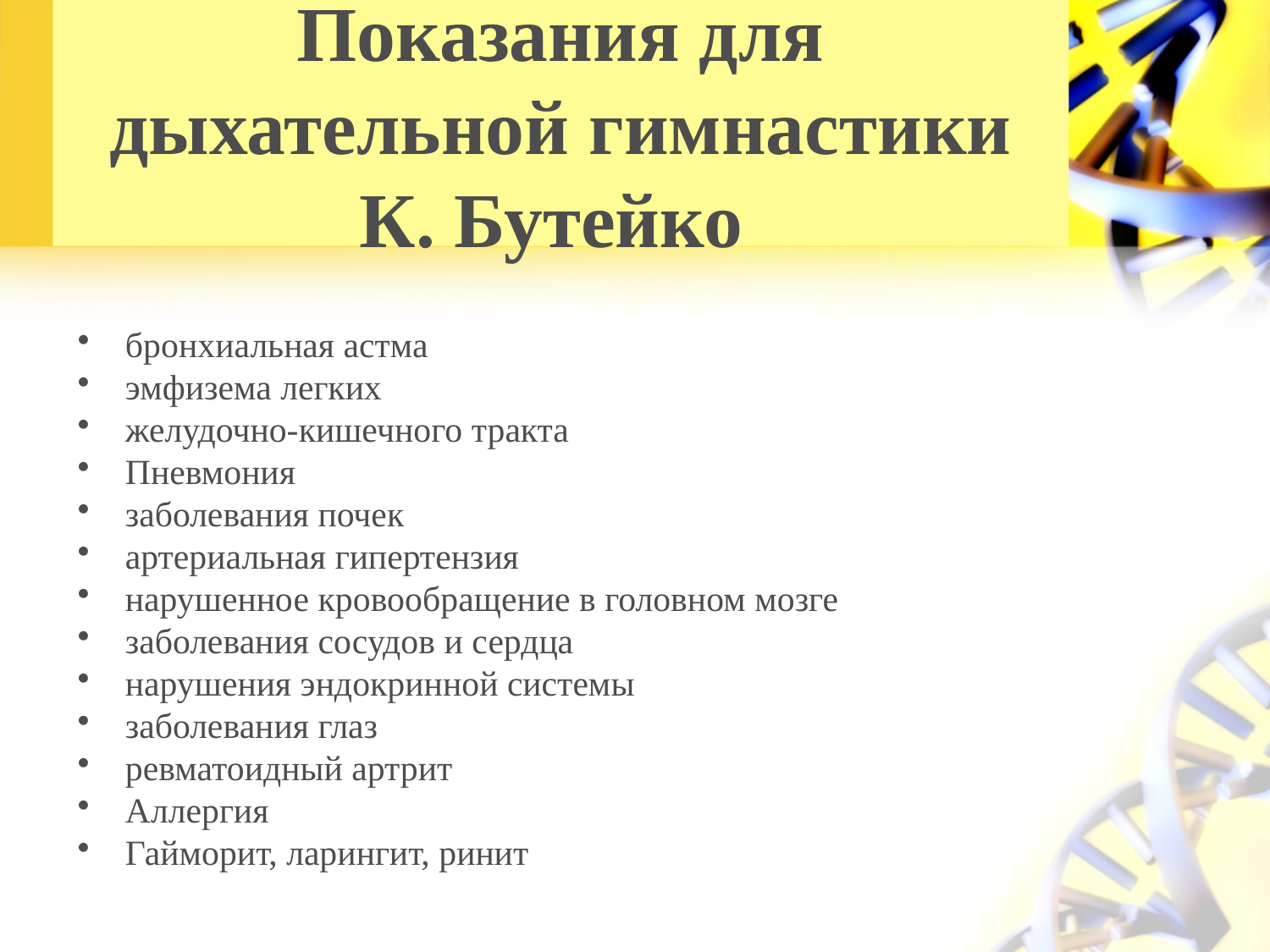

# Показания для дыхательной гимнастики К. Бутейко
бронхиальная астма
эмфизема легких
желудочно-кишечного тракта
Пневмония
заболевания почек
артериальная гипертензия
нарушенное кровообращение в головном мозге
заболевания сосудов и сердца
нарушения эндокринной системы
заболевания глаз
ревматоидный артрит
Аллергия
Гайморит, ларингит, ринит